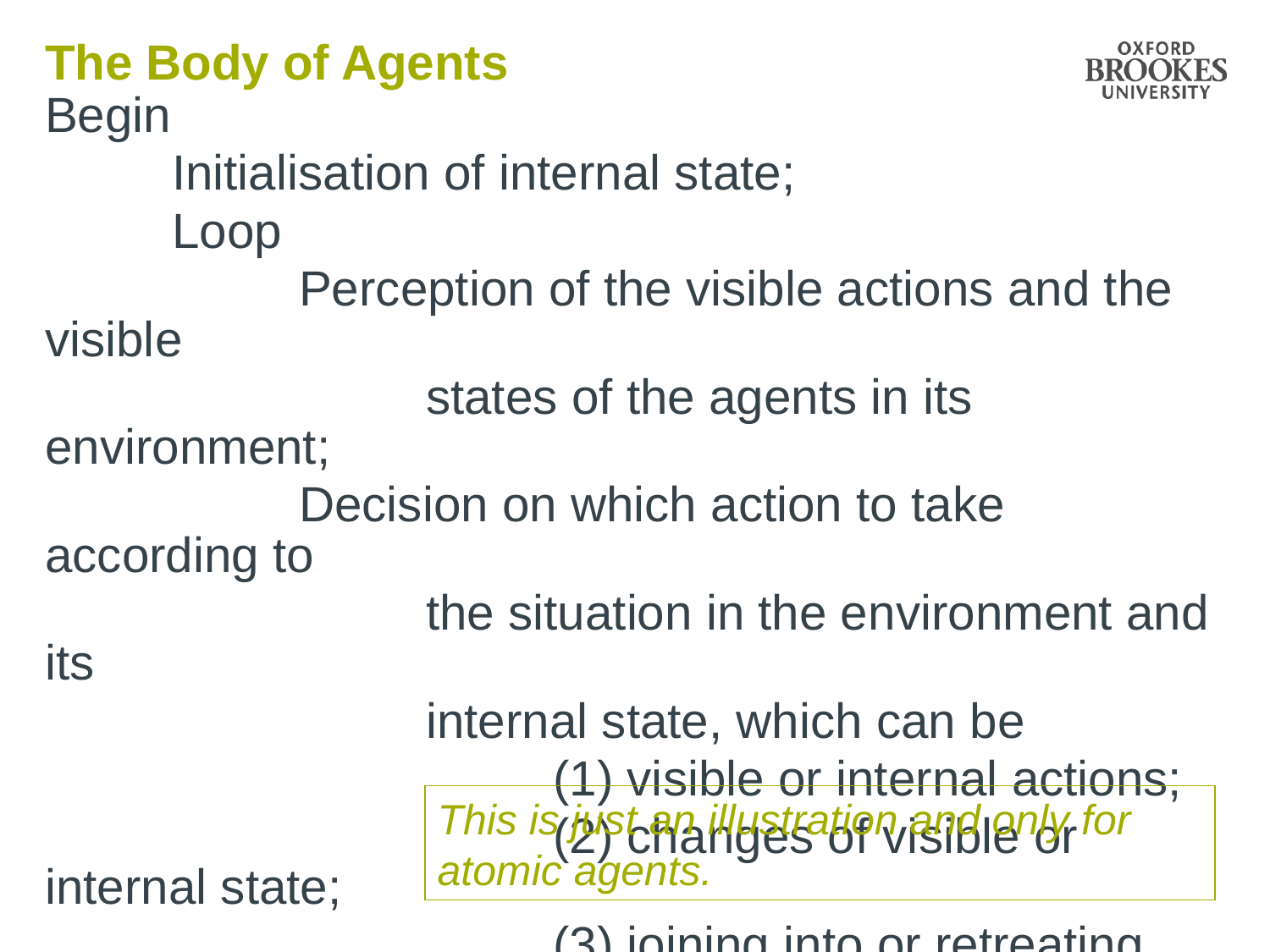

# The Body of Agents
Begin
	Initialisation of internal state;
	Loop
		Perception of the visible actions and the visible
			states of the agents in its environment;
		Decision on which action to take according to
			the situation in the environment and its
			internal state, which can be
				(1) visible or internal actions;
				(2) changes of visible or internal state;
				(3) joining into or retreating from a caste;
		end of loop;
end
This is just an illustration and only for atomic agents.